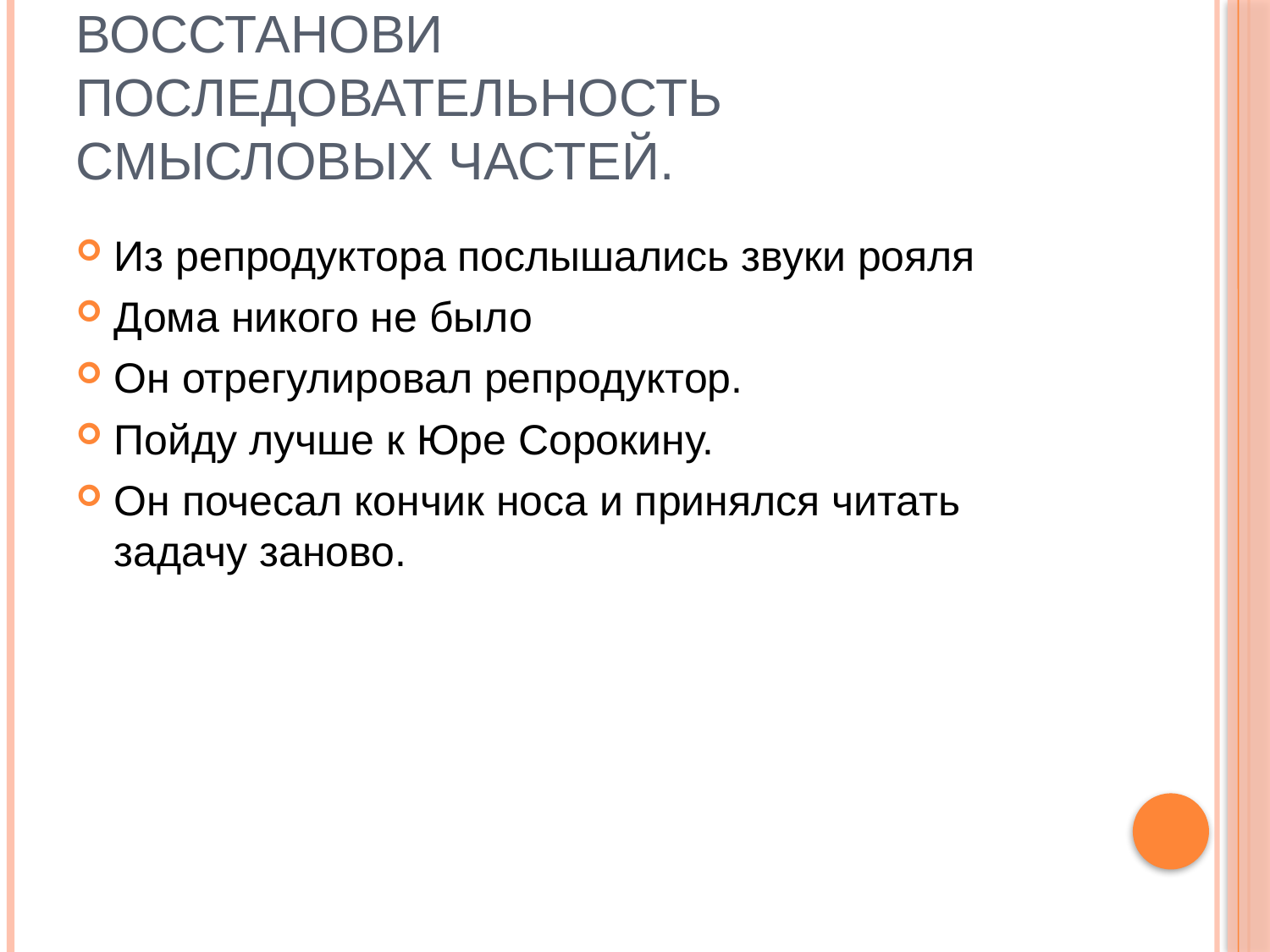

# Восстанови последовательность смысловых частей.
Из репродуктора послышались звуки рояля
Дома никого не было
Он отрегулировал репродуктор.
Пойду лучше к Юре Сорокину.
Он почесал кончик носа и принялся читать задачу заново.